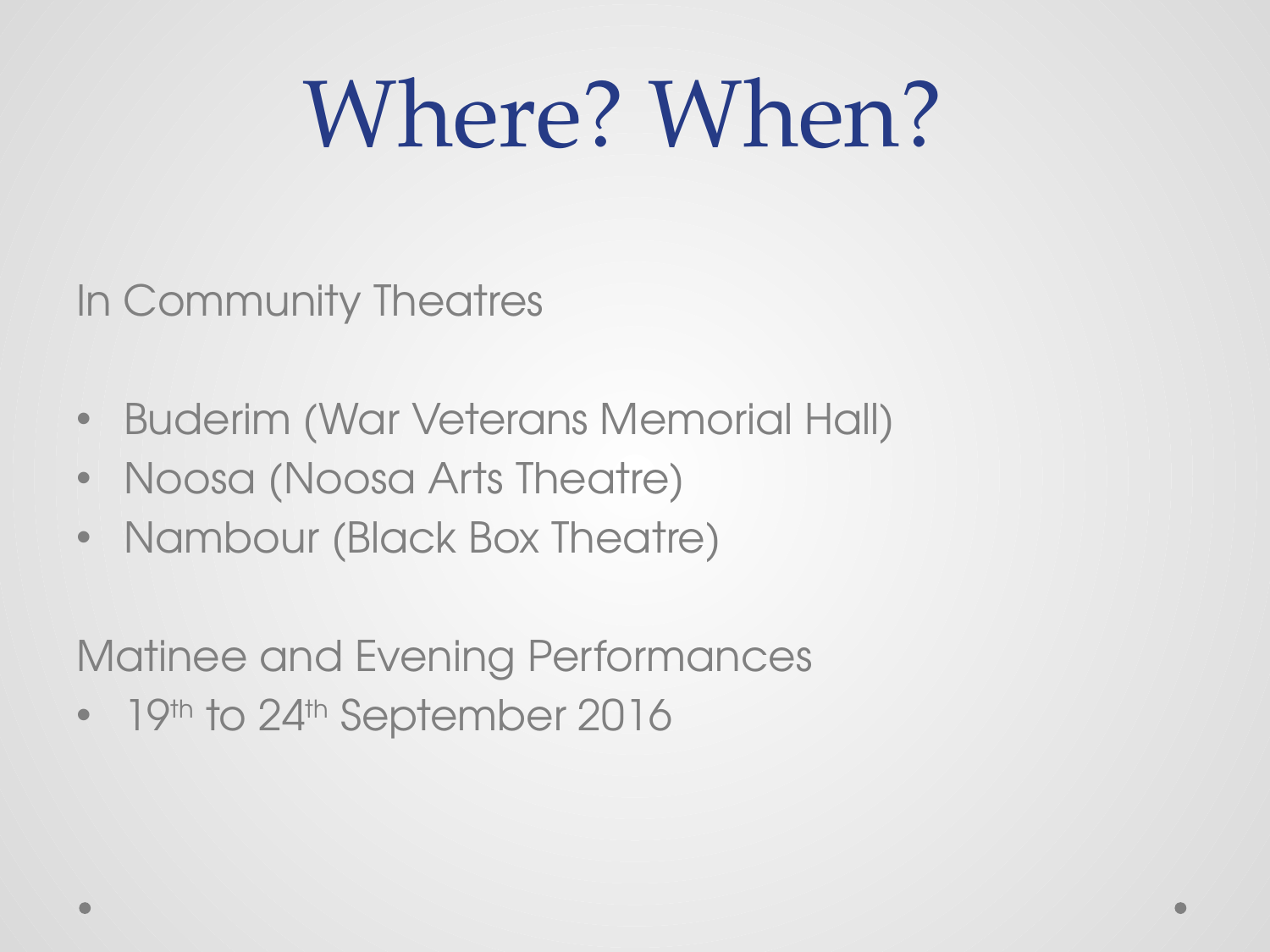

# Where? When?
In Community Theatres

Buderim (War Veterans Memorial Hall)
Noosa (Noosa Arts Theatre)
Nambour (Black Box Theatre)

Matinee and Evening Performances
19th to 24th September 2016